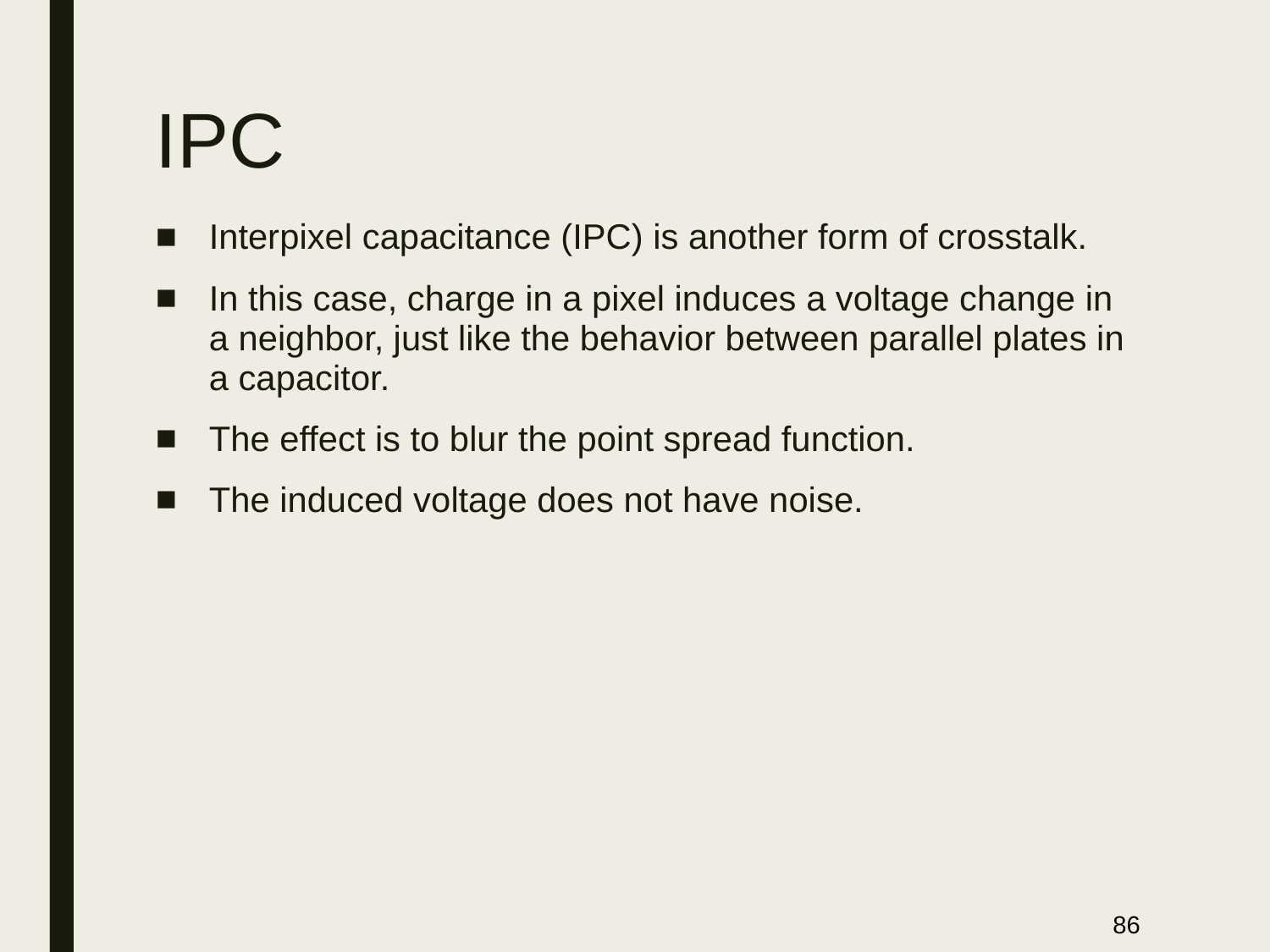

# IPC
Interpixel capacitance (IPC) is another form of crosstalk.
In this case, charge in a pixel induces a voltage change in a neighbor, just like the behavior between parallel plates in a capacitor.
The effect is to blur the point spread function.
The induced voltage does not have noise.

86